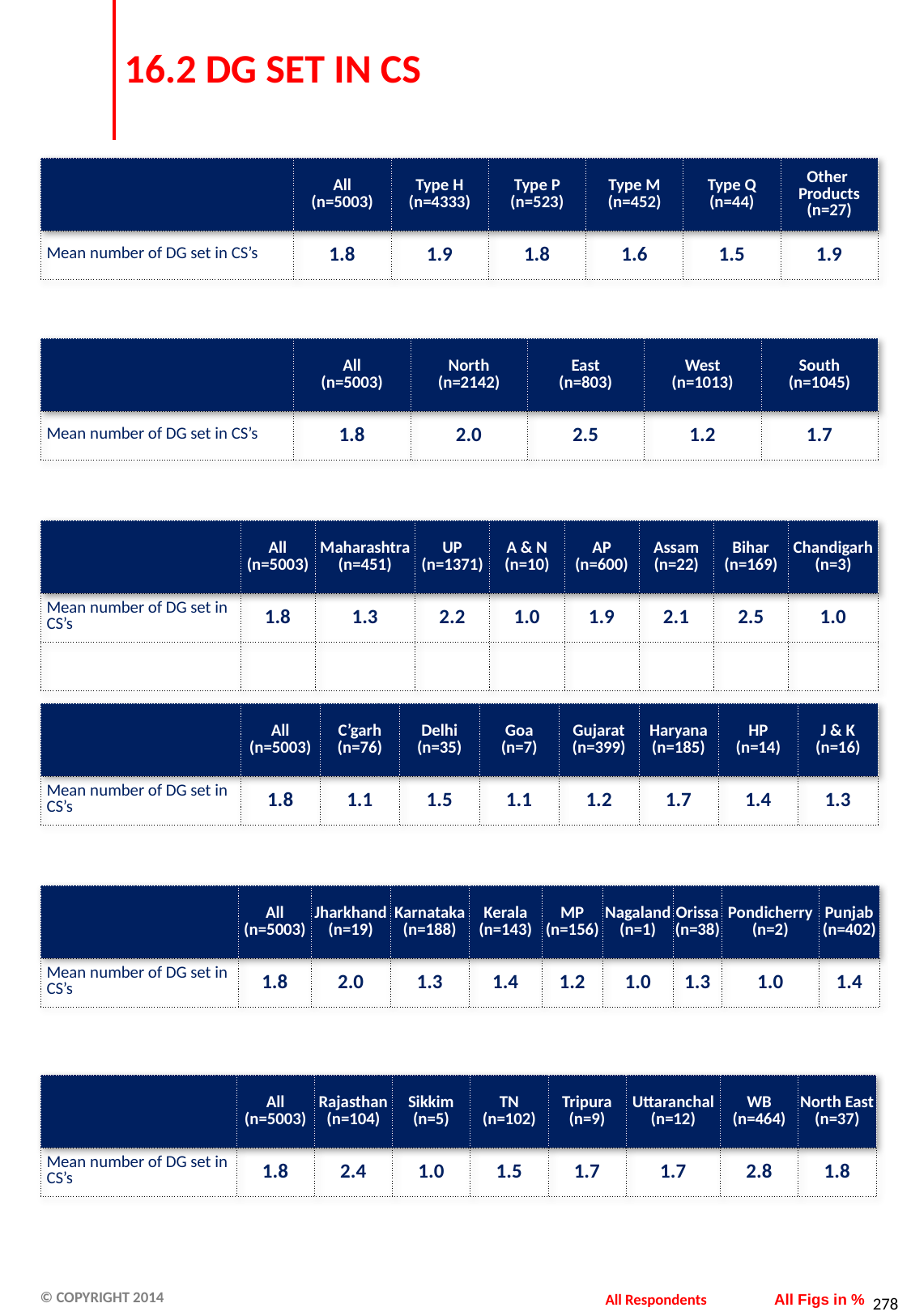

# 16.2 DG SET IN CS
|  | All (n=5003) | Type H (n=4333) | Type P (n=523) | Type M (n=452) | Type Q (n=44) | Other Products (n=27) |
| --- | --- | --- | --- | --- | --- | --- |
| Mean number of DG set in CS’s | 1.8 | 1.9 | 1.8 | 1.6 | 1.5 | 1.9 |
|  | All (n=5003) | North (n=2142) | East (n=803) | West (n=1013) | South (n=1045) |
| --- | --- | --- | --- | --- | --- |
| Mean number of DG set in CS’s | 1.8 | 2.0 | 2.5 | 1.2 | 1.7 |
|  | All (n=5003) | Maharashtra (n=451) | UP (n=1371) | A & N (n=10) | AP (n=600) | Assam (n=22) | Bihar (n=169) | Chandigarh (n=3) |
| --- | --- | --- | --- | --- | --- | --- | --- | --- |
| Mean number of DG set in CS’s | 1.8 | 1.3 | 2.2 | 1.0 | 1.9 | 2.1 | 2.5 | 1.0 |
|  |  |  |  |  |  |  |  |  |
|  | All (n=5003) | C’garh (n=76) | Delhi (n=35) | Goa (n=7) | Gujarat (n=399) | Haryana (n=185) | HP (n=14) | J & K (n=16) |
| --- | --- | --- | --- | --- | --- | --- | --- | --- |
| Mean number of DG set in CS’s | 1.8 | 1.1 | 1.5 | 1.1 | 1.2 | 1.7 | 1.4 | 1.3 |
|  | All (n=5003) | Jharkhand (n=19) | Karnataka (n=188) | Kerala (n=143) | MP (n=156) | Nagaland (n=1) | Orissa (n=38) | Pondicherry (n=2) | Punjab (n=402) |
| --- | --- | --- | --- | --- | --- | --- | --- | --- | --- |
| Mean number of DG set in CS’s | 1.8 | 2.0 | 1.3 | 1.4 | 1.2 | 1.0 | 1.3 | 1.0 | 1.4 |
|  | All (n=5003) | Rajasthan (n=104) | Sikkim (n=5) | TN (n=102) | Tripura (n=9) | Uttaranchal (n=12) | WB (n=464) | North East (n=37) |
| --- | --- | --- | --- | --- | --- | --- | --- | --- |
| Mean number of DG set in CS’s | 1.8 | 2.4 | 1.0 | 1.5 | 1.7 | 1.7 | 2.8 | 1.8 |
All Respondents
All Figs in %